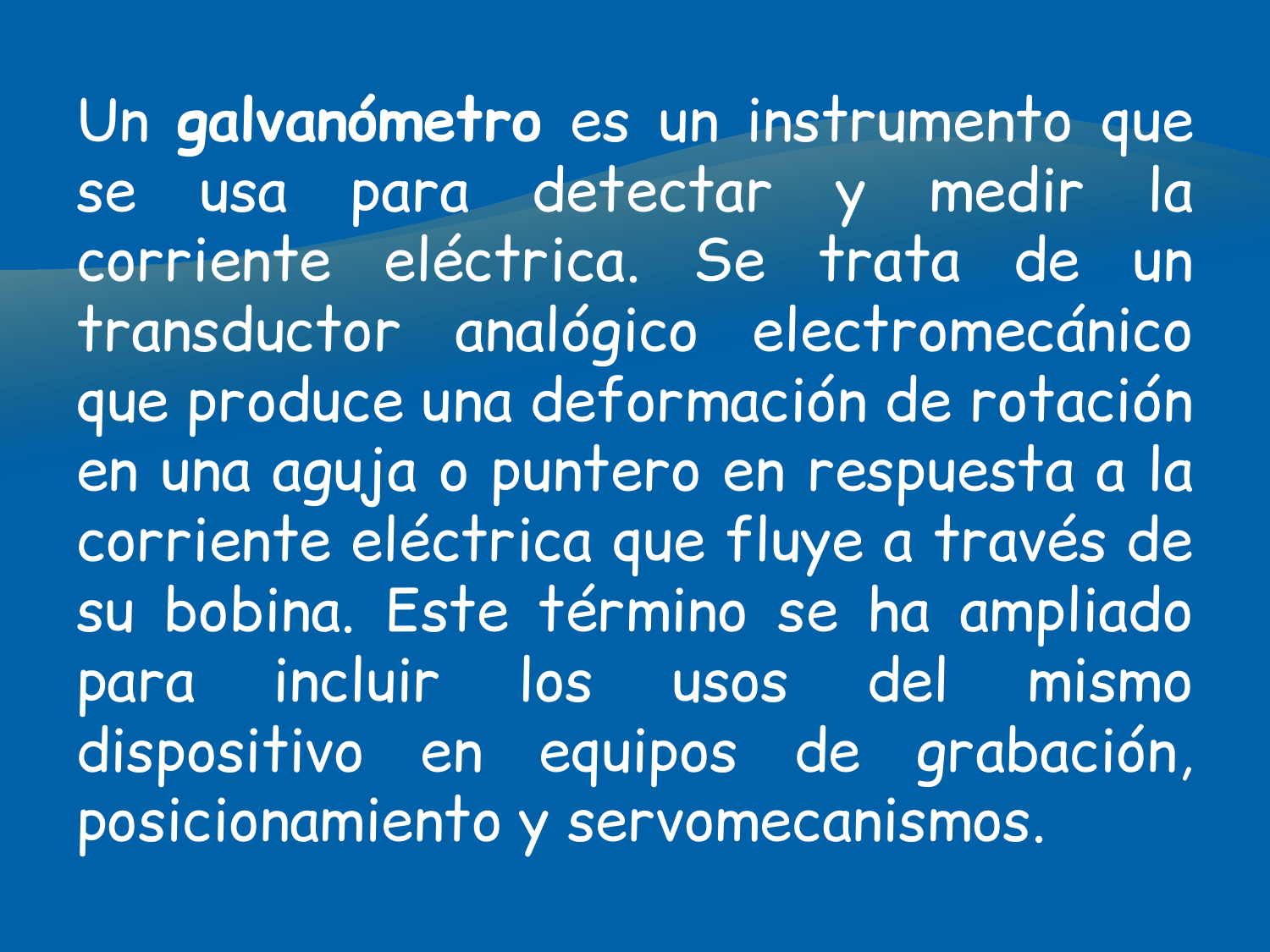

Un galvanómetro es un instrumento que se usa para detectar y medir la corriente eléctrica. Se trata de un transductor analógico electromecánico que produce una deformación de rotación en una aguja o puntero en respuesta a la corriente eléctrica que fluye a través de su bobina. Este término se ha ampliado para incluir los usos del mismo dispositivo en equipos de grabación, posicionamiento y servomecanismos.